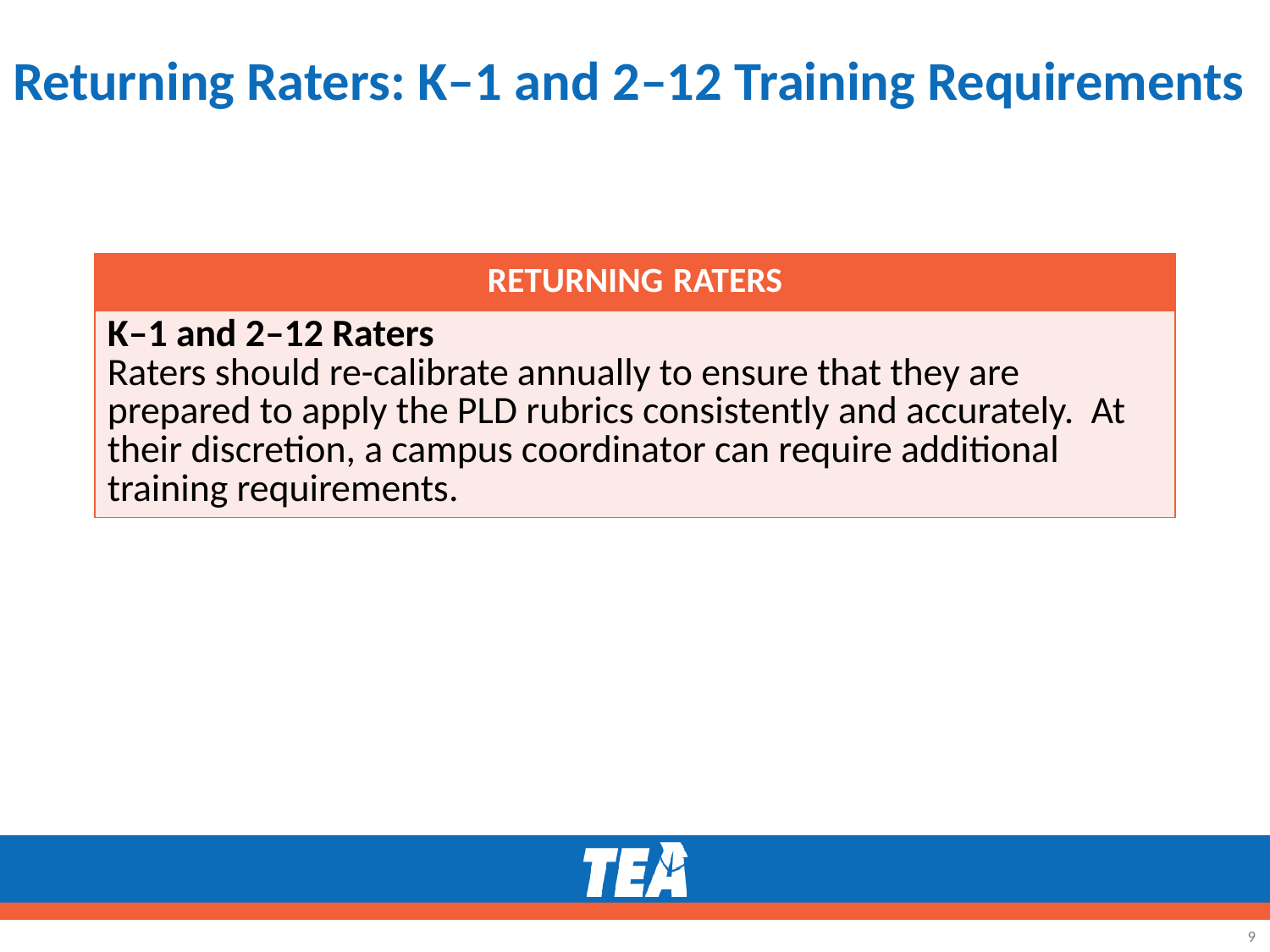

# Returning Raters: K–1 and 2–12 Training Requirements
| RETURNING RATERS |
| --- |
| K–1 and 2–12 Raters Raters should re-calibrate annually to ensure that they are prepared to apply the PLD rubrics consistently and accurately. At their discretion, a campus coordinator can require additional training requirements. |
9